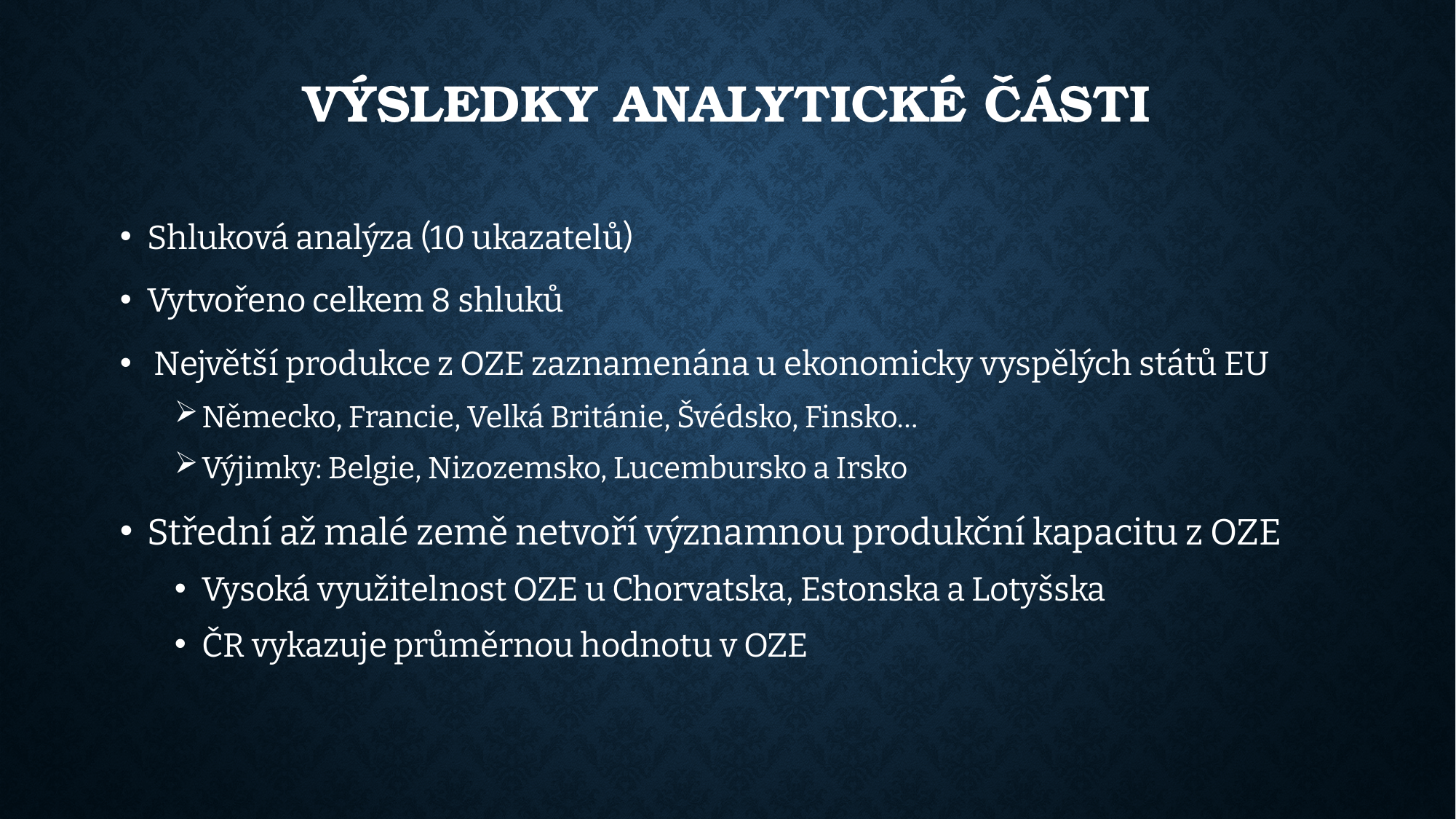

# Výsledky analytické části
Shluková analýza (10 ukazatelů)
Vytvořeno celkem 8 shluků
 Největší produkce z OZE zaznamenána u ekonomicky vyspělých států EU
Německo, Francie, Velká Británie, Švédsko, Finsko…
Výjimky: Belgie, Nizozemsko, Lucembursko a Irsko
Střední až malé země netvoří významnou produkční kapacitu z OZE
Vysoká využitelnost OZE u Chorvatska, Estonska a Lotyšska
ČR vykazuje průměrnou hodnotu v OZE